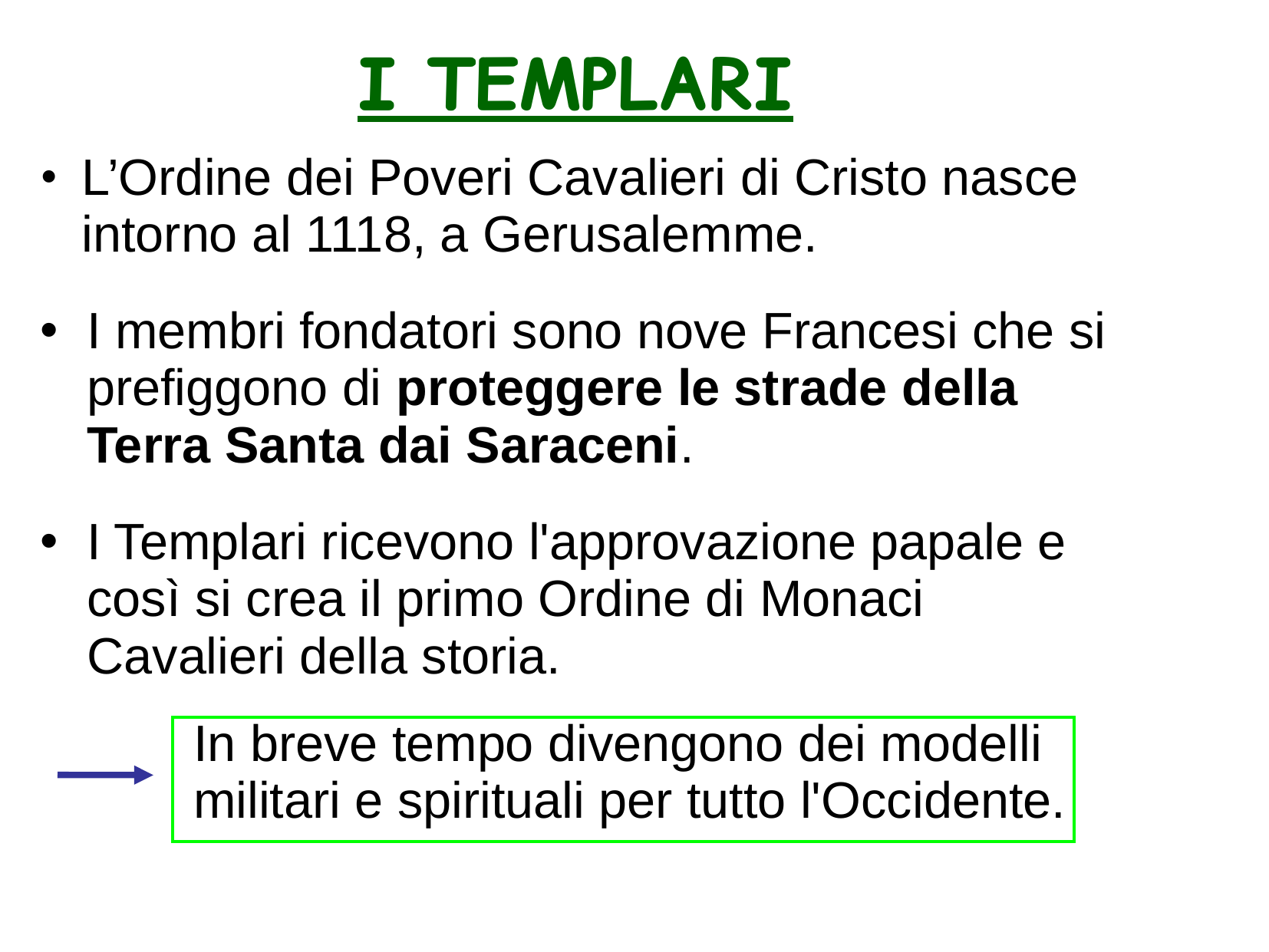

# I TEMPLARI
L’Ordine dei Poveri Cavalieri di Cristo nasce intorno al 1118, a Gerusalemme.
I membri fondatori sono nove Francesi che si prefiggono di proteggere le strade della Terra Santa dai Saraceni.
I Templari ricevono l'approvazione papale e così si crea il primo Ordine di Monaci Cavalieri della storia.
In breve tempo divengono dei modelli militari e spirituali per tutto l'Occidente.